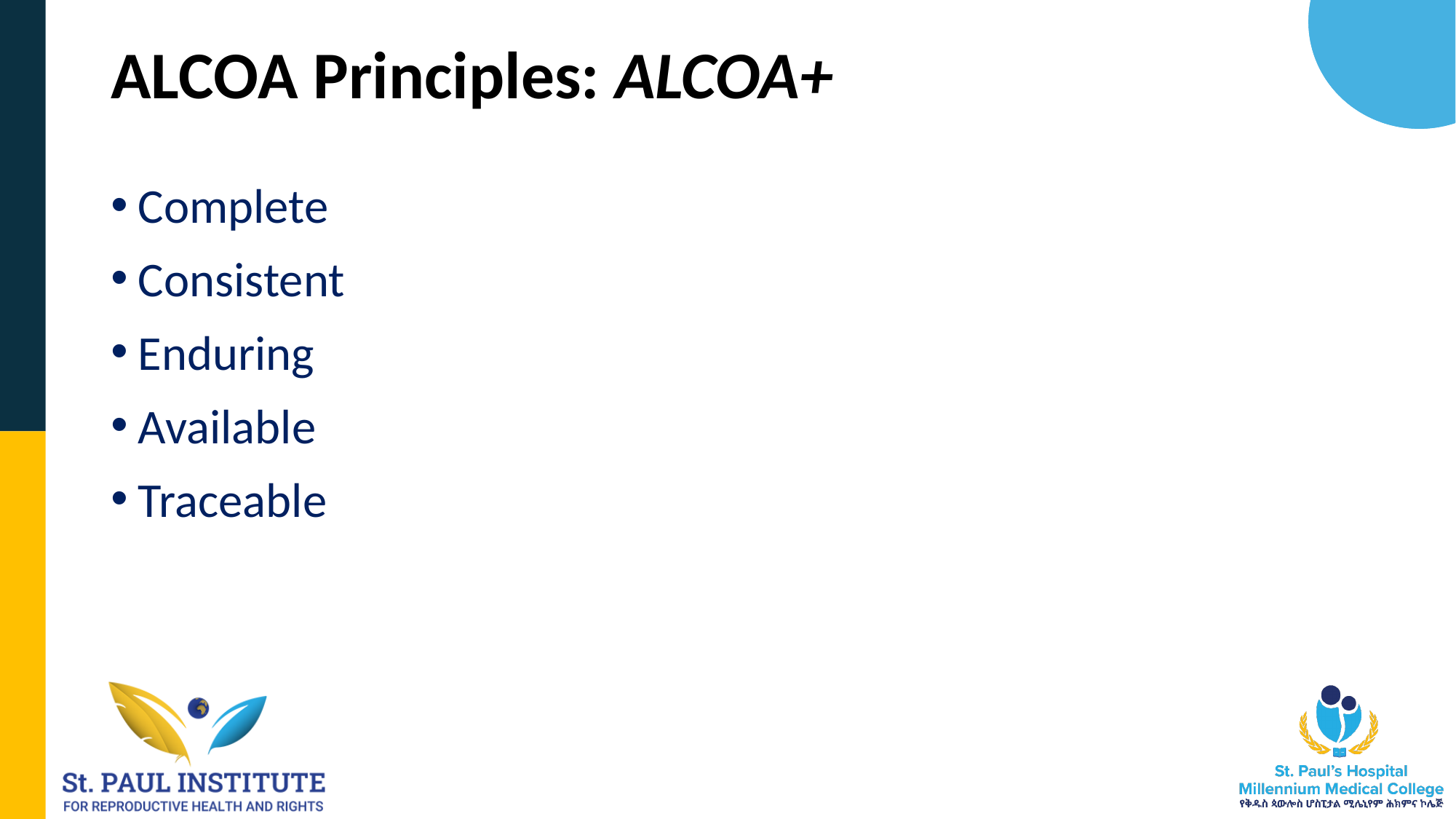

# ALCOA Principles: ALCOA+
Complete
Consistent
Enduring
Available
Traceable